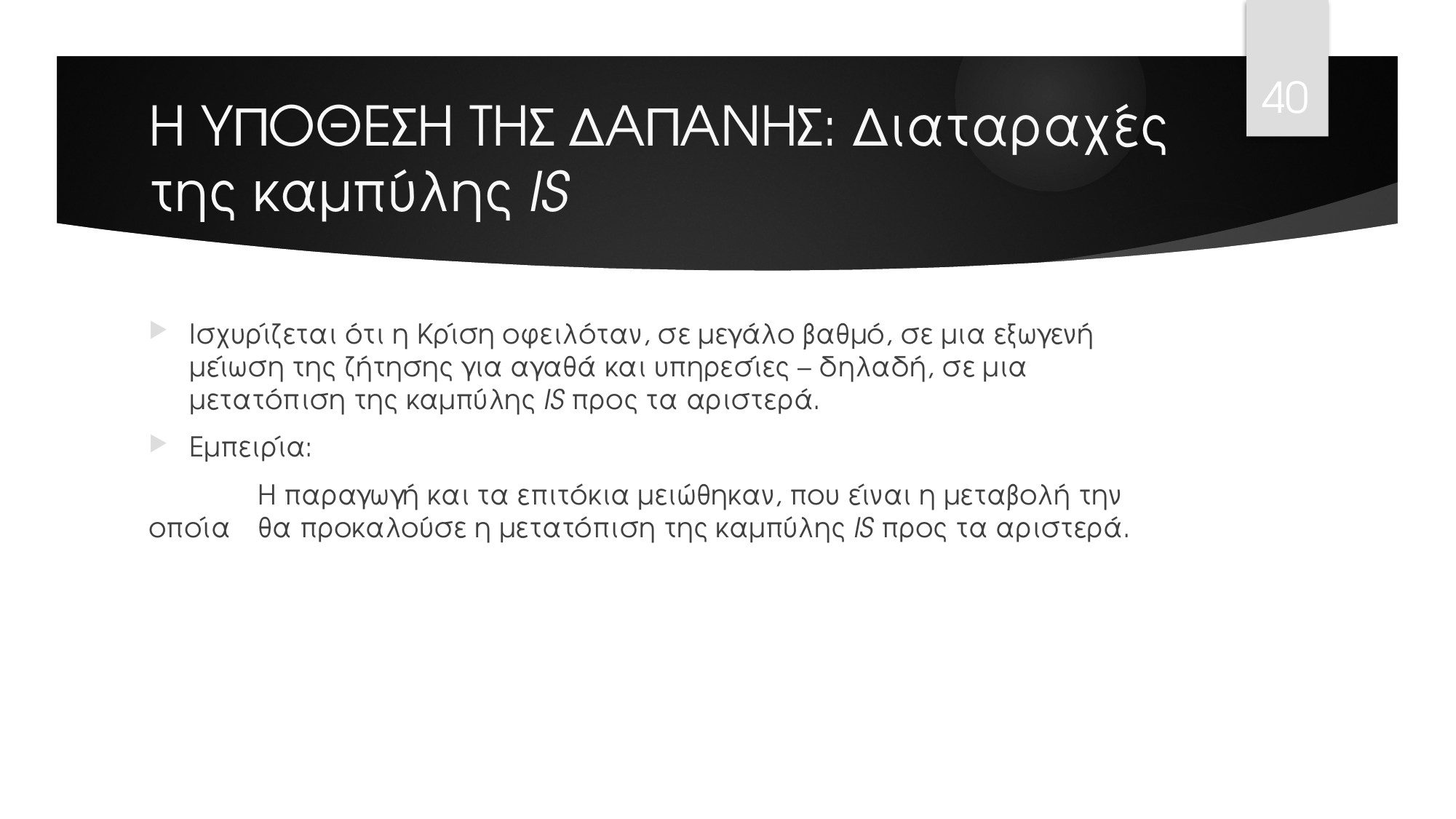

40
# Η ΥΠΟΘΕΣΗ ΤΗΣ ΔΑΠΑΝΗΣ: Διαταραχές της καμπύλης IS
Ισχυρίζεται ότι η Κρίση οφειλόταν, σε μεγάλο βαθμό, σε μια εξωγενή μείωση της ζήτησης για αγαθά και υπηρεσίες – δηλαδή, σε μια μετατόπιση της καμπύλης IS προς τα αριστερά.
Εμπειρία:
	Η παραγωγή και τα επιτόκια μειώθηκαν, που είναι η μεταβολή την οποία 	θα προκαλούσε η μετατόπιση της καμπύλης IS προς τα αριστερά.